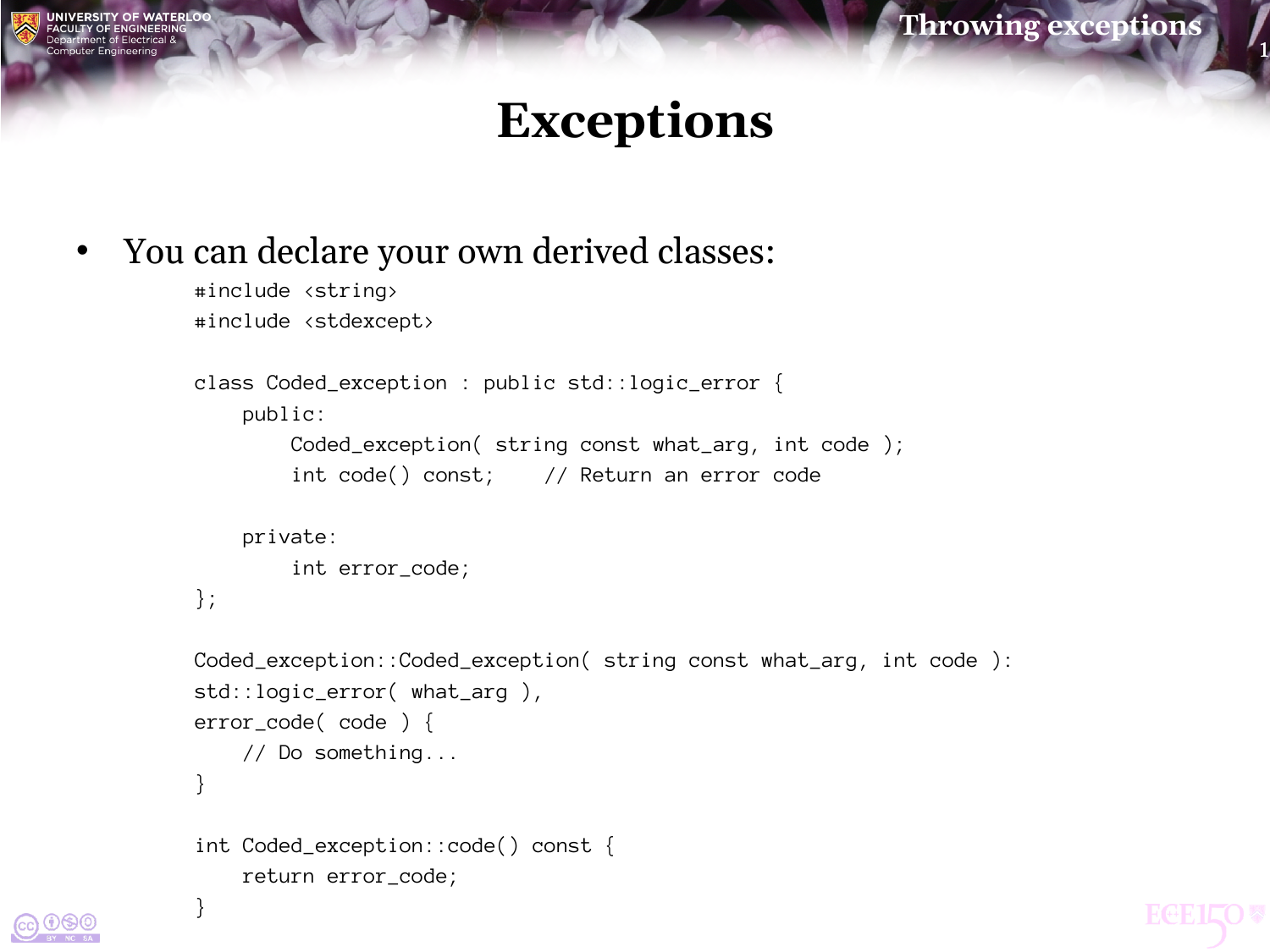

# Exceptions
You can declare your own derived classes:
#include <string>
#include <stdexcept>

class Coded_exception : public std::logic_error {
    public:
        Coded_exception( string const what_arg, int code );
        int code() const;    // Return an error code

    private:
        int error_code;
};

Coded_exception::Coded_exception( string const what_arg, int code ):
std::logic_error( what_arg ),
error_code( code ) {
    // Do something...
}

int Coded_exception::code() const {
    return error_code;
}